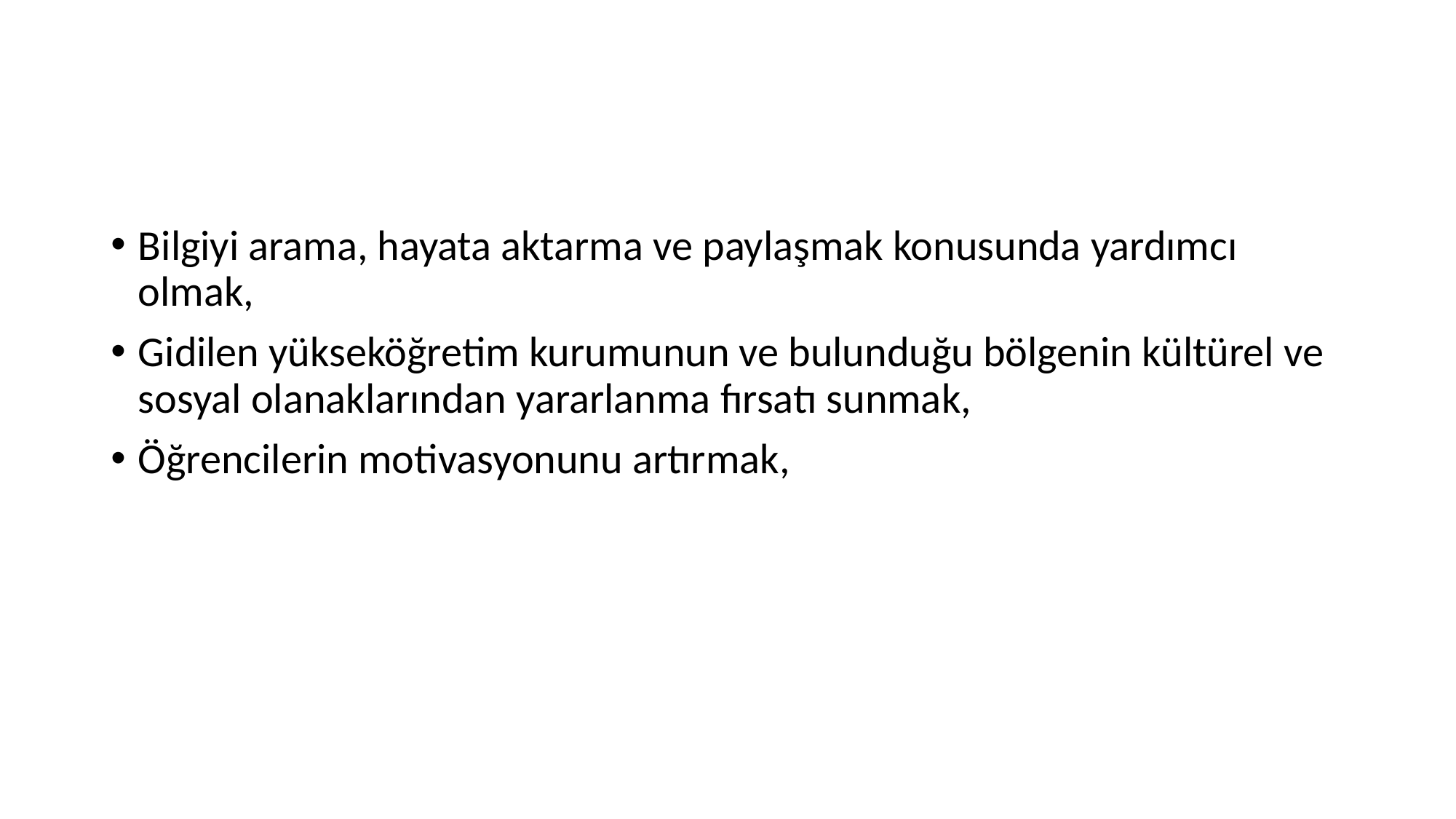

#
Bilgiyi arama, hayata aktarma ve paylaşmak konusunda yardımcı olmak,
Gidilen yükseköğretim kurumunun ve bulunduğu bölgenin kültürel ve sosyal olanaklarından yararlanma fırsatı sunmak,
Öğrencilerin motivasyonunu artırmak,